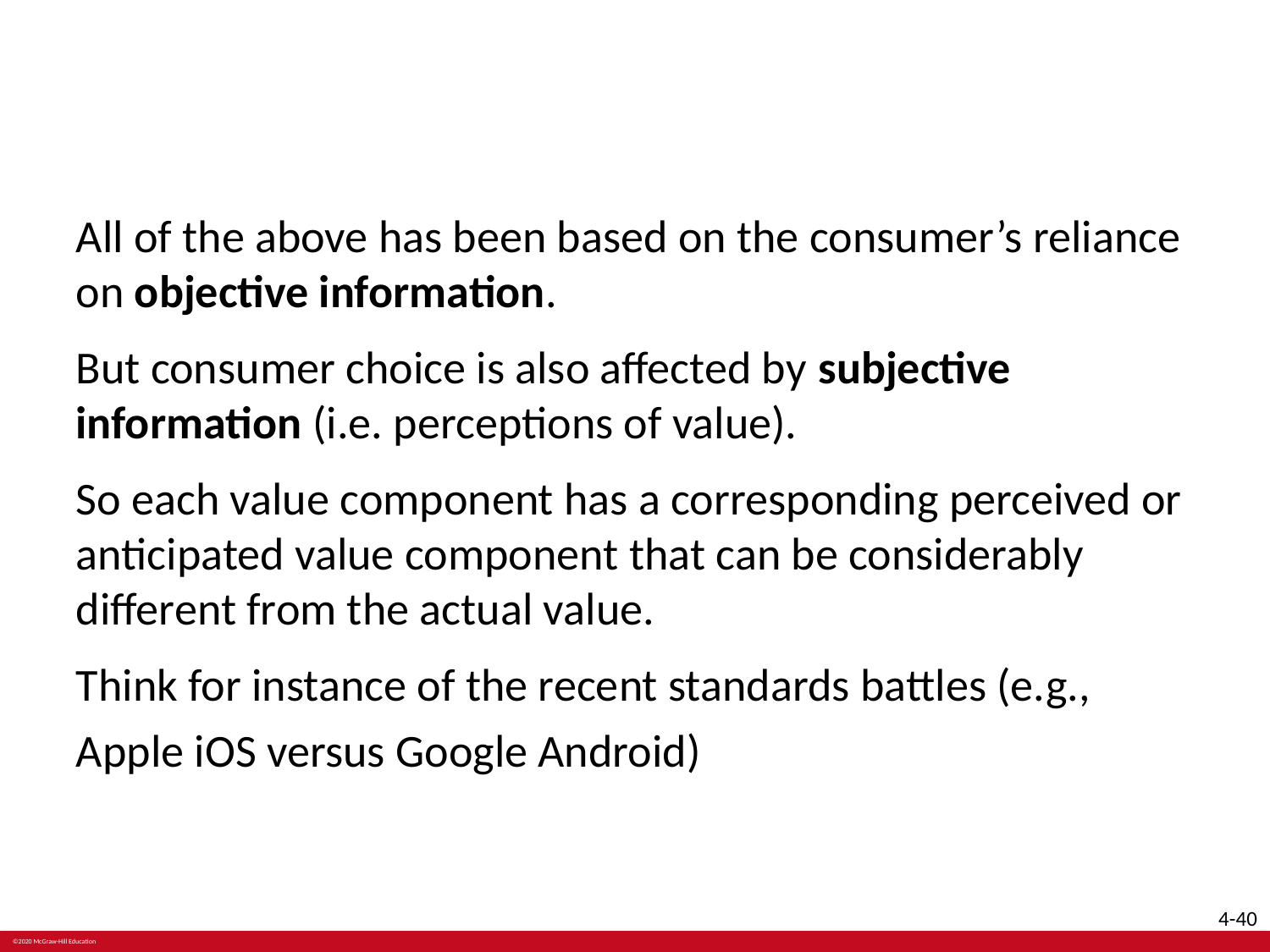

#
All of the above has been based on the consumer’s reliance on objective information.
But consumer choice is also affected by subjective information (i.e. perceptions of value).
So each value component has a corresponding perceived or anticipated value component that can be considerably different from the actual value.
Think for instance of the recent standards battles (e.g., Apple iOS versus Google Android)